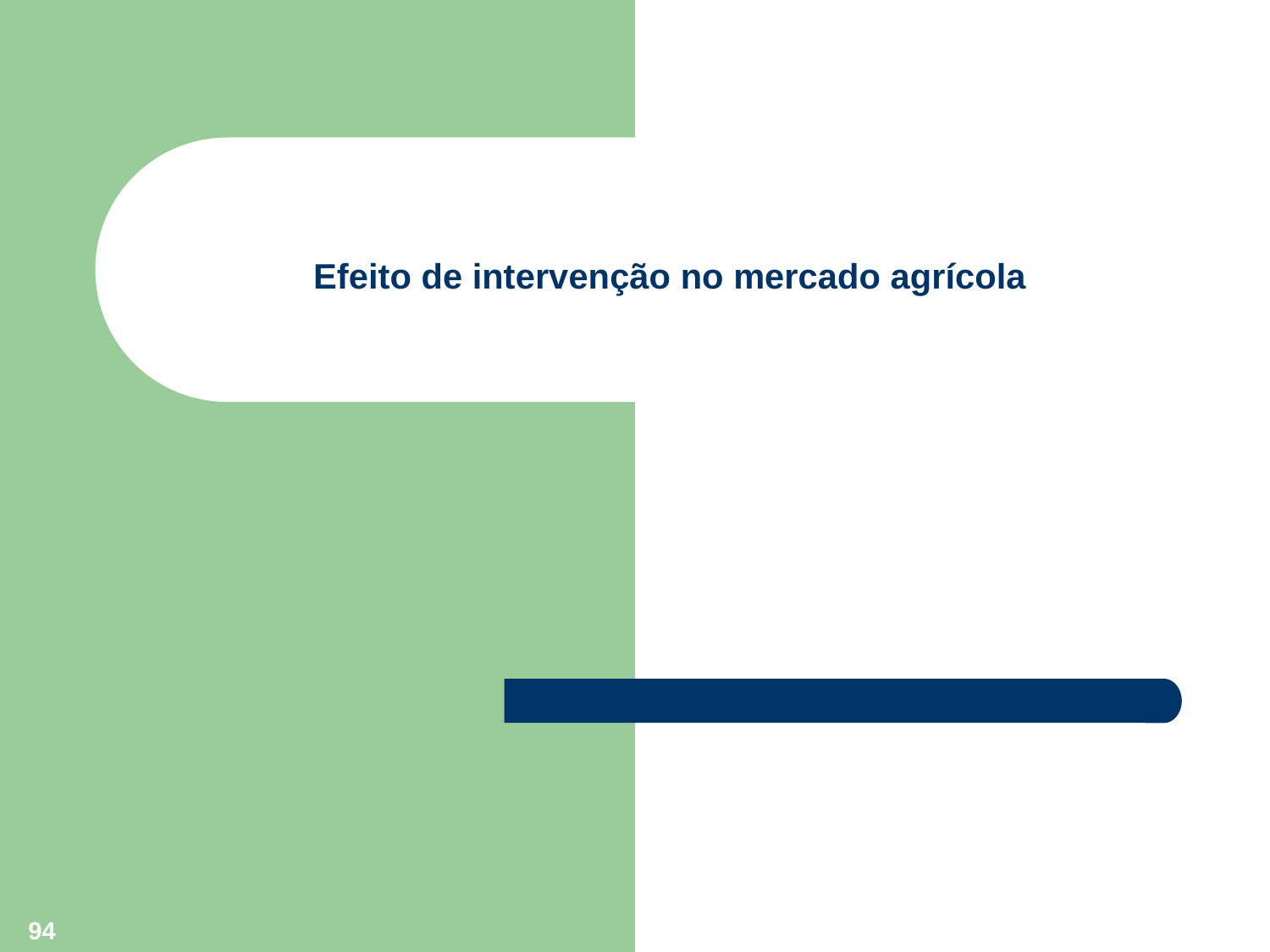

# Efeito de intervenção no mercado agrícola

94